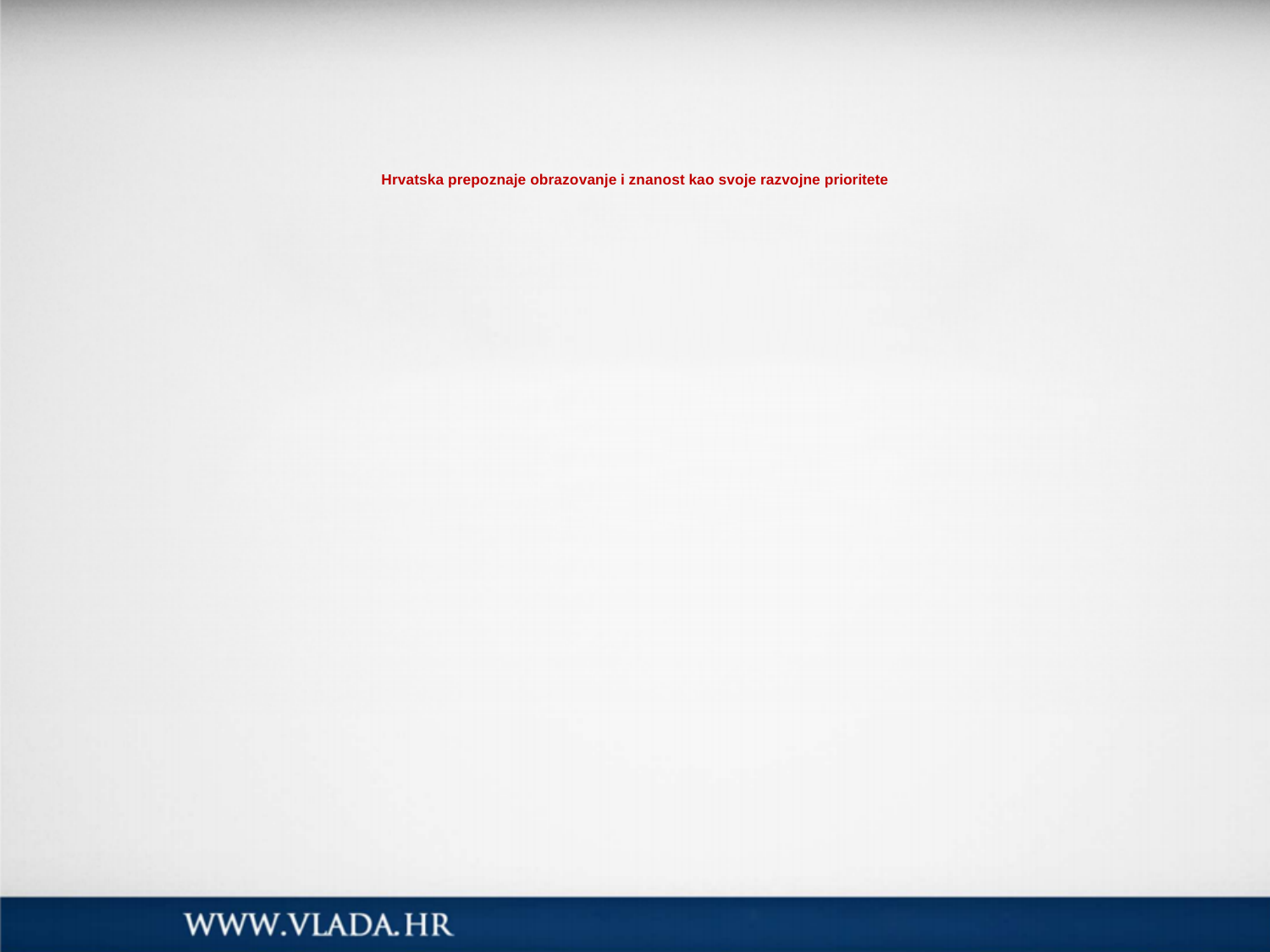

# Hrvatska prepoznaje obrazovanje i znanost kao svoje razvojne prioritete